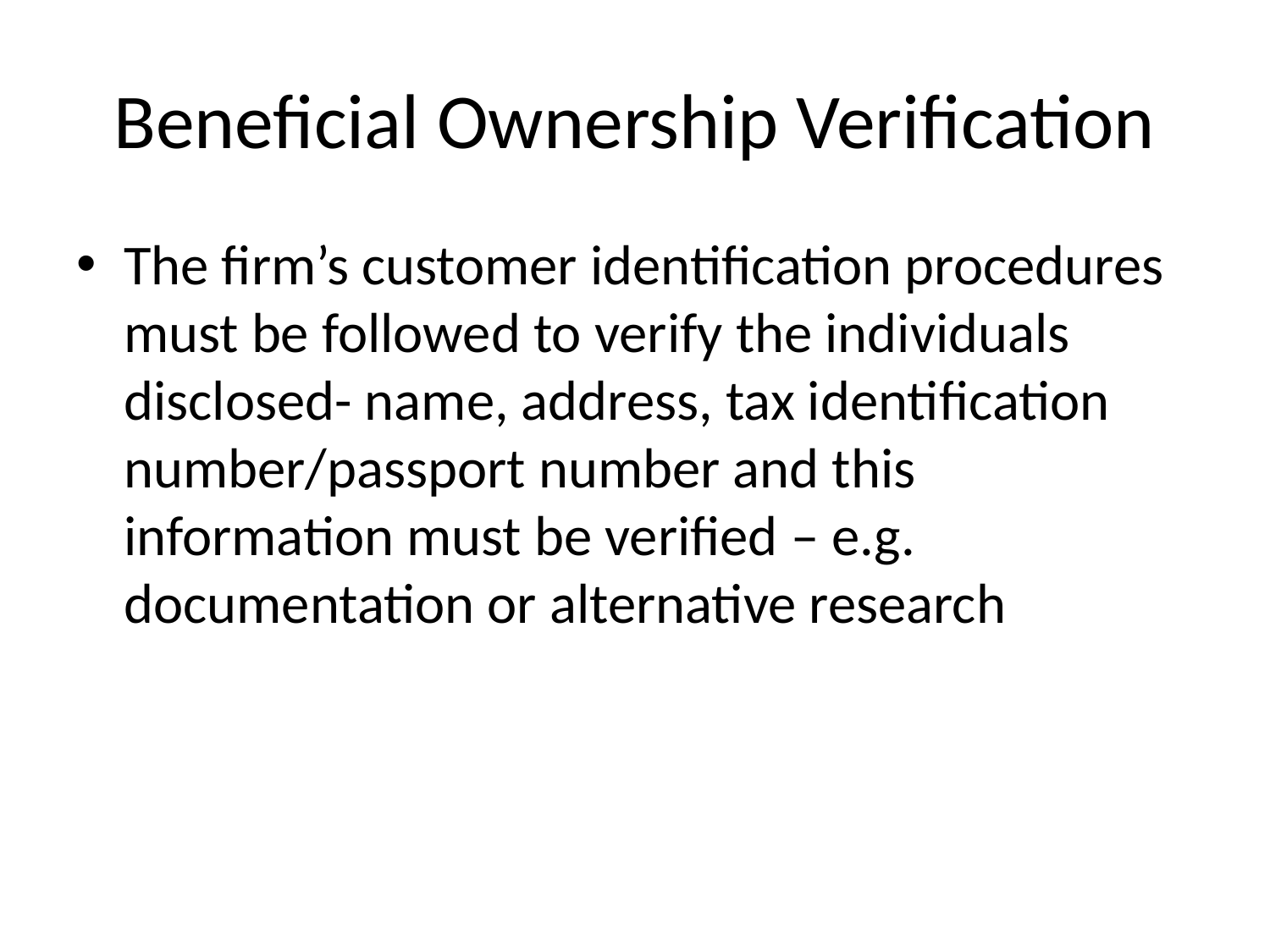

# Beneficial Ownership Verification
The firm’s customer identification procedures must be followed to verify the individuals disclosed- name, address, tax identification number/passport number and this information must be verified – e.g. documentation or alternative research